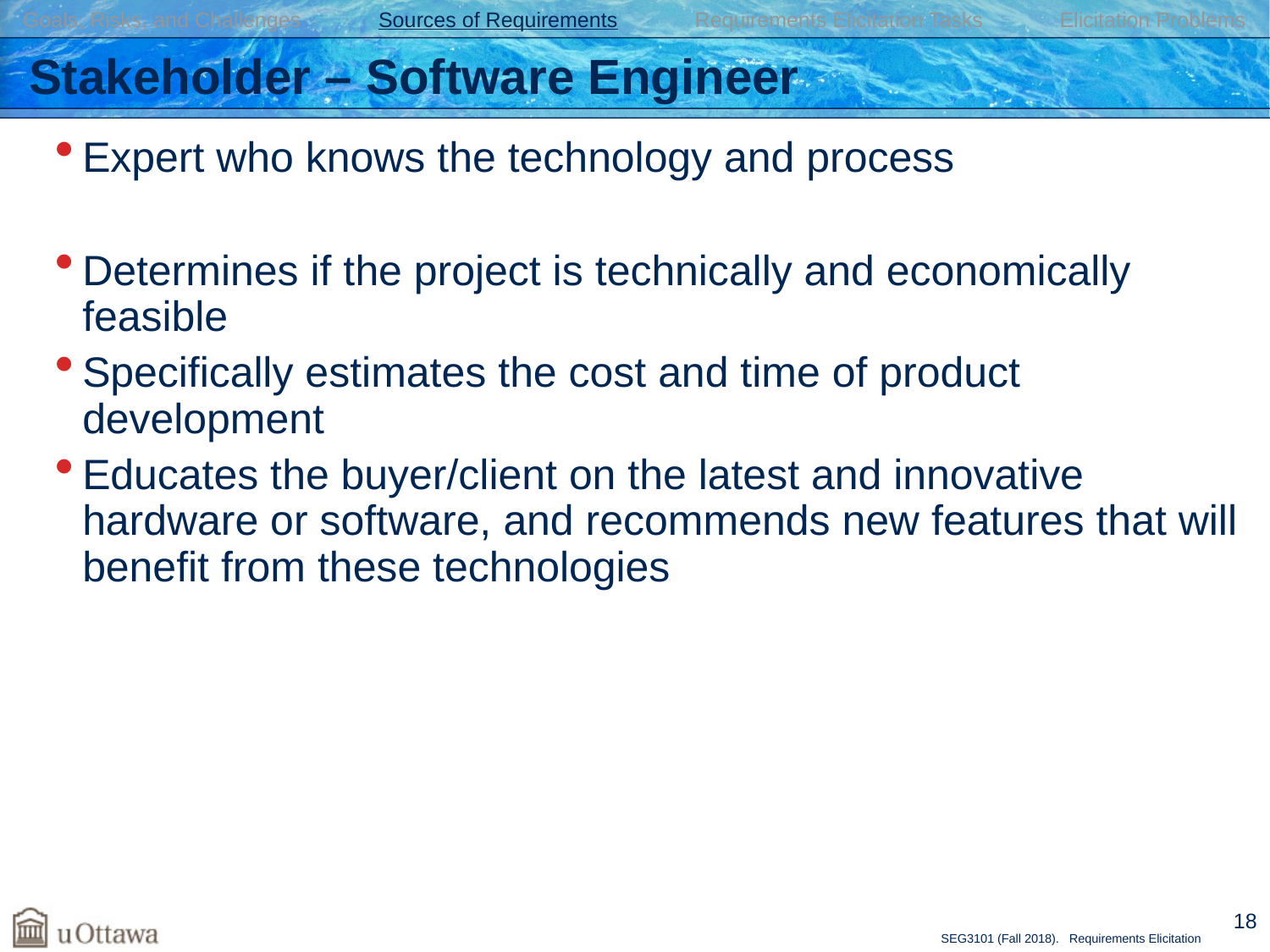

Goals, Risks, and Challenges             Sources of Requirements             Requirements Elicitation Tasks             Elicitation Problems
# Stakeholder – Software Engineer
Expert who knows the technology and process

Determines if the project is technically and economically feasible
Specifically estimates the cost and time of product development
Educates the buyer/client on the latest and innovative hardware or software, and recommends new features that will benefit from these technologies
18